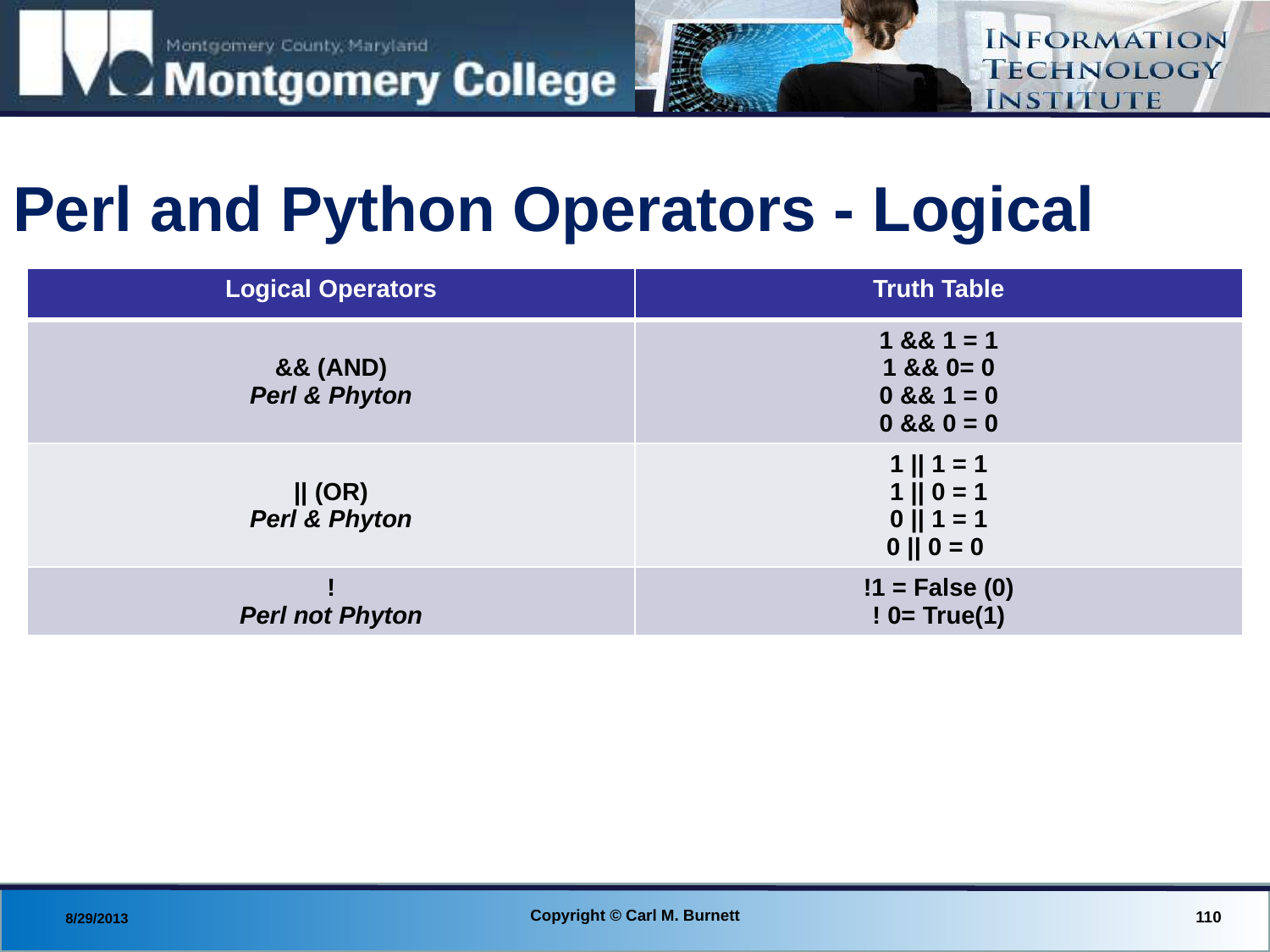

# Perl and Python Operators - Logical
| Logical Operators | Truth Table |
| --- | --- |
| && (AND) Perl & Phyton | 1 && 1 = 1 1 && 0= 0 0 && 1 = 0 0 && 0 = 0 |
| || (OR) Perl & Phyton | 1 || 1 = 1 1 || 0 = 1 0 || 1 = 1 0 || 0 = 0 |
| ! Perl not Phyton | !1 = False (0) ! 0= True(1) |
Copyright © Carl M. Burnett
110
8/29/2013